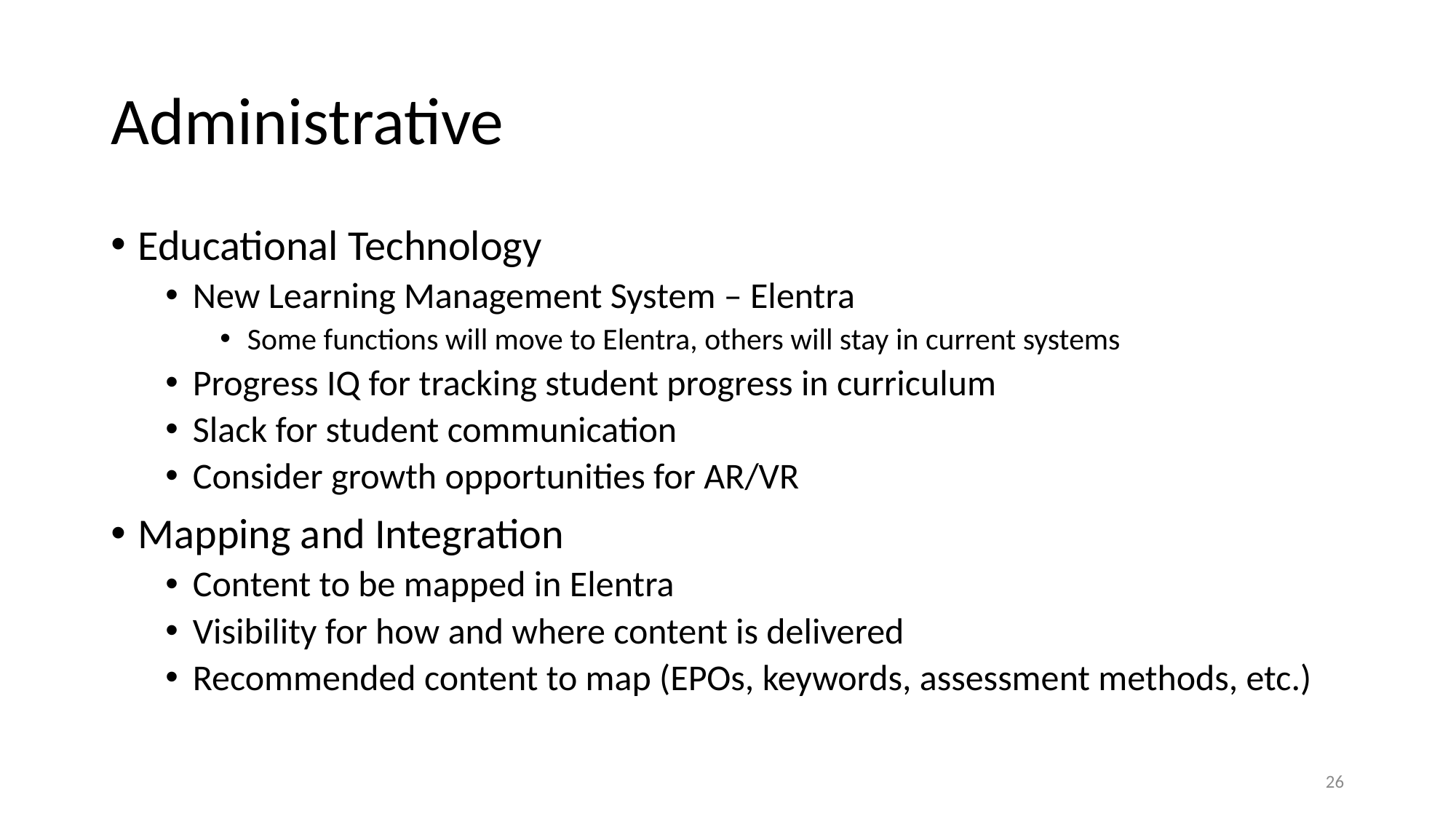

# Administrative
Educational Technology
New Learning Management System – Elentra
Some functions will move to Elentra, others will stay in current systems
Progress IQ for tracking student progress in curriculum
Slack for student communication
Consider growth opportunities for AR/VR
Mapping and Integration
Content to be mapped in Elentra
Visibility for how and where content is delivered
Recommended content to map (EPOs, keywords, assessment methods, etc.)

26